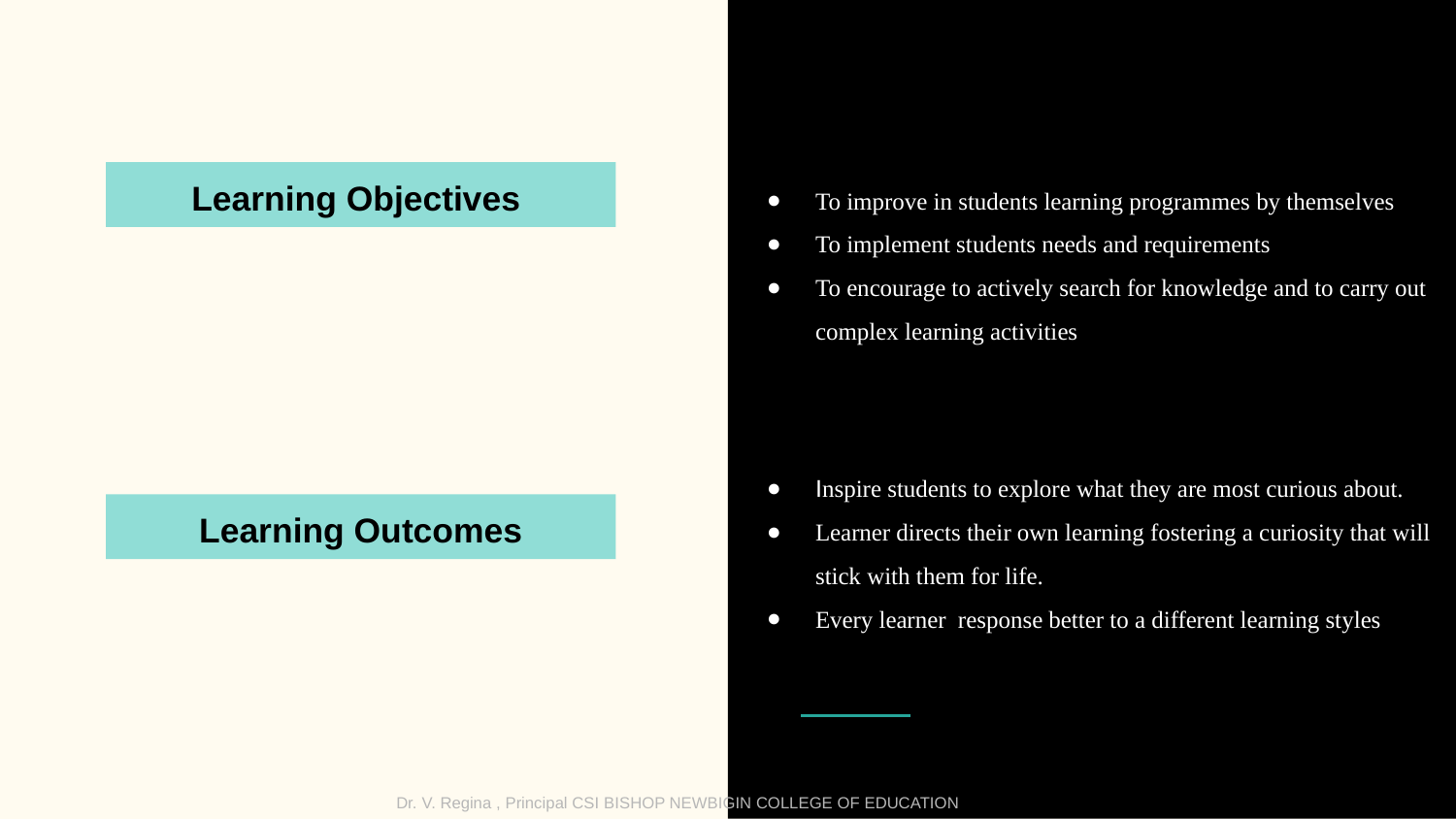

To improve in students learning programmes by themselves
To implement students needs and requirements
To encourage to actively search for knowledge and to carry out complex learning activities
Learning Objectives
Inspire students to explore what they are most curious about.
Learner directs their own learning fostering a curiosity that will stick with them for life.
Every learner  response better to a different learning styles

Learning Outcomes
Dr. V. Regina , Principal CSI BISHOP NEWBIGIN COLLEGE OF EDUCATION